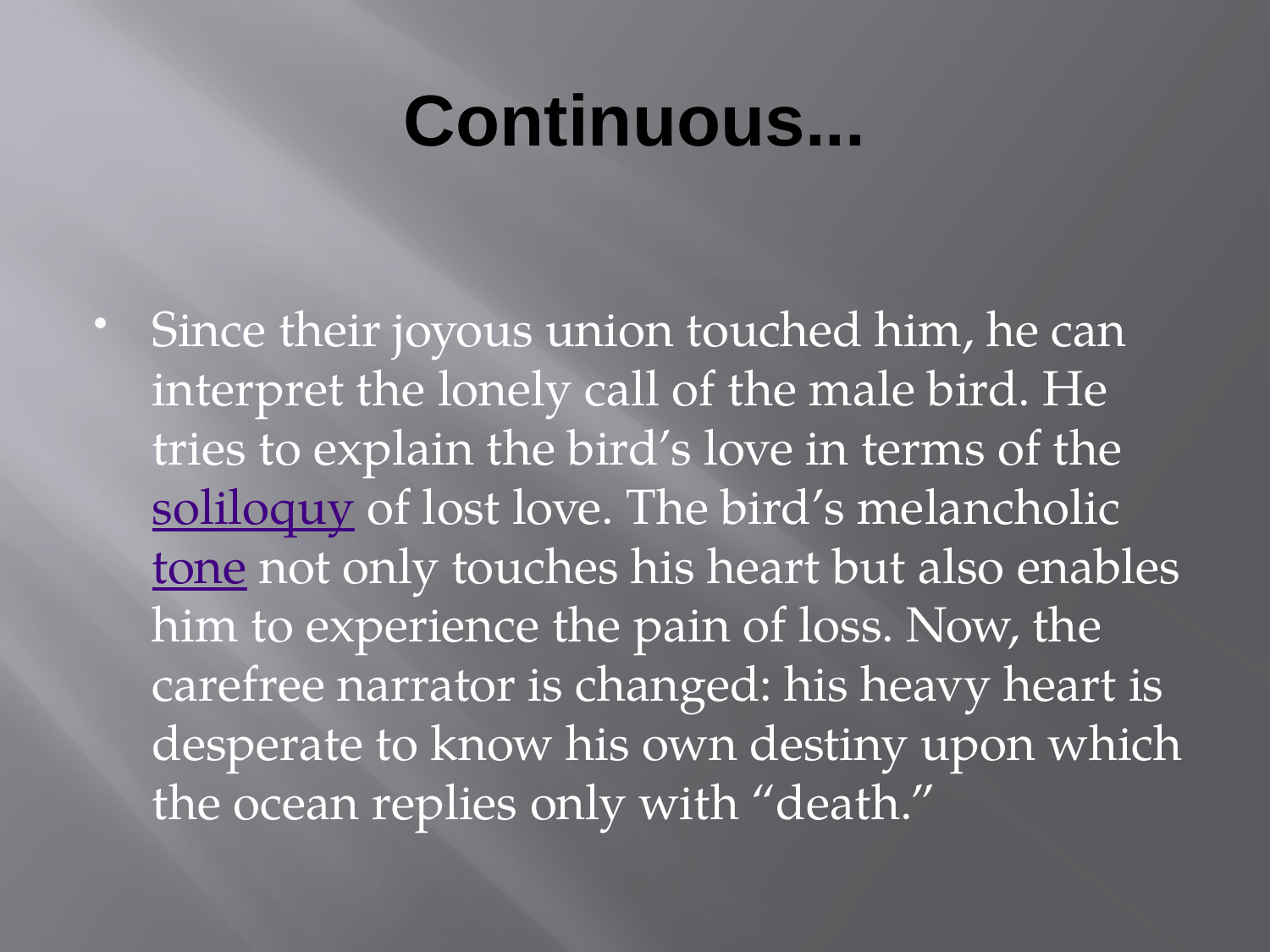

# Continuous...

Since their joyous union touched him, he can interpret the lonely call of the male bird. He tries to explain the bird’s love in terms of the soliloquy of lost love. The bird’s melancholic tone not only touches his heart but also enables him to experience the pain of loss. Now, the carefree narrator is changed: his heavy heart is desperate to know his own destiny upon which the ocean replies only with “death.”